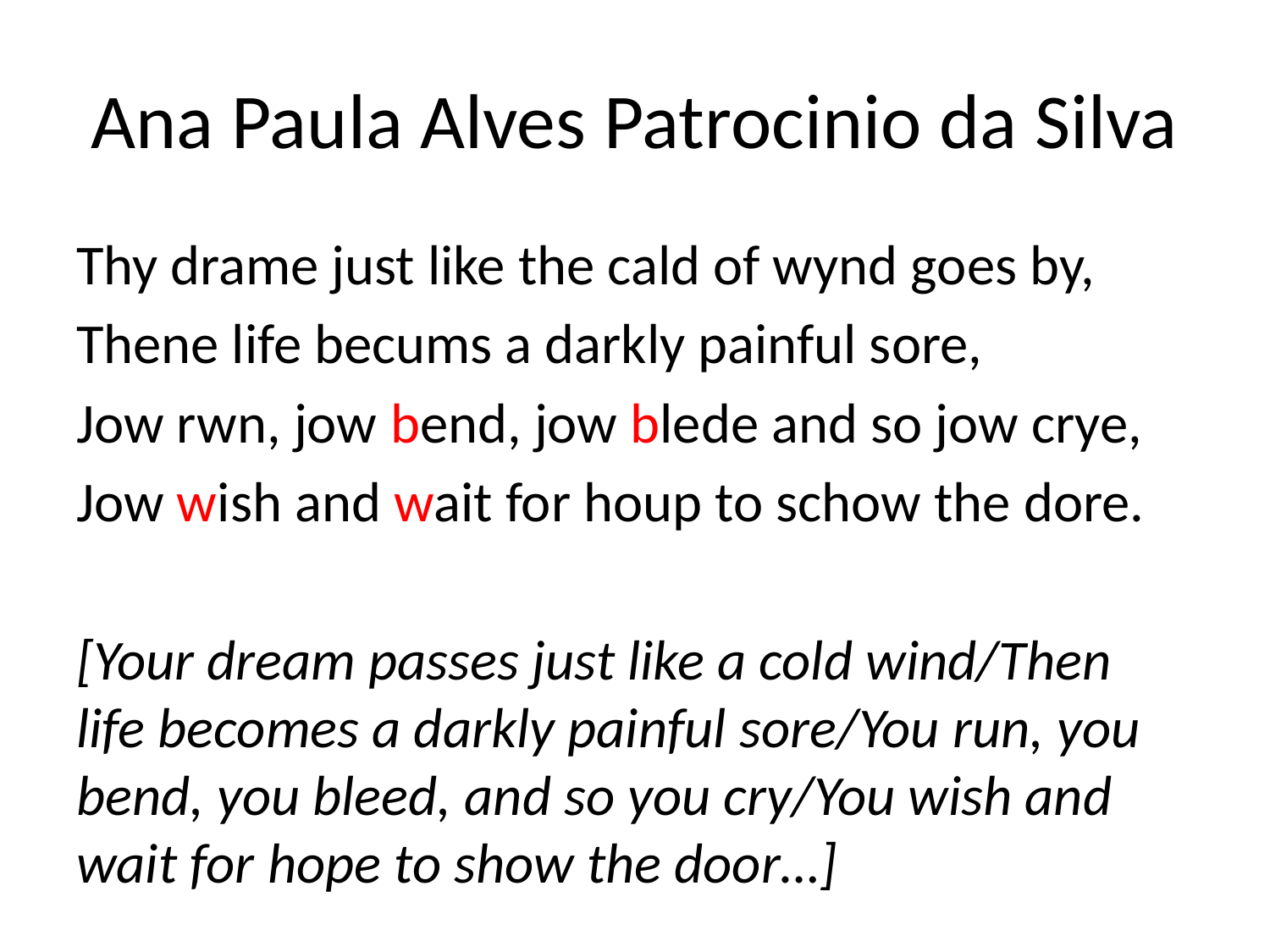

# Ana Paula Alves Patrocinio da Silva
Thy drame just like the cald of wynd goes by,
Thene life becums a darkly painful sore,
Jow rwn, jow bend, jow blede and so jow crye,
Jow wish and wait for houp to schow the dore.

[Your dream passes just like a cold wind/Then life becomes a darkly painful sore/You run, you bend, you bleed, and so you cry/You wish and wait for hope to show the door…]